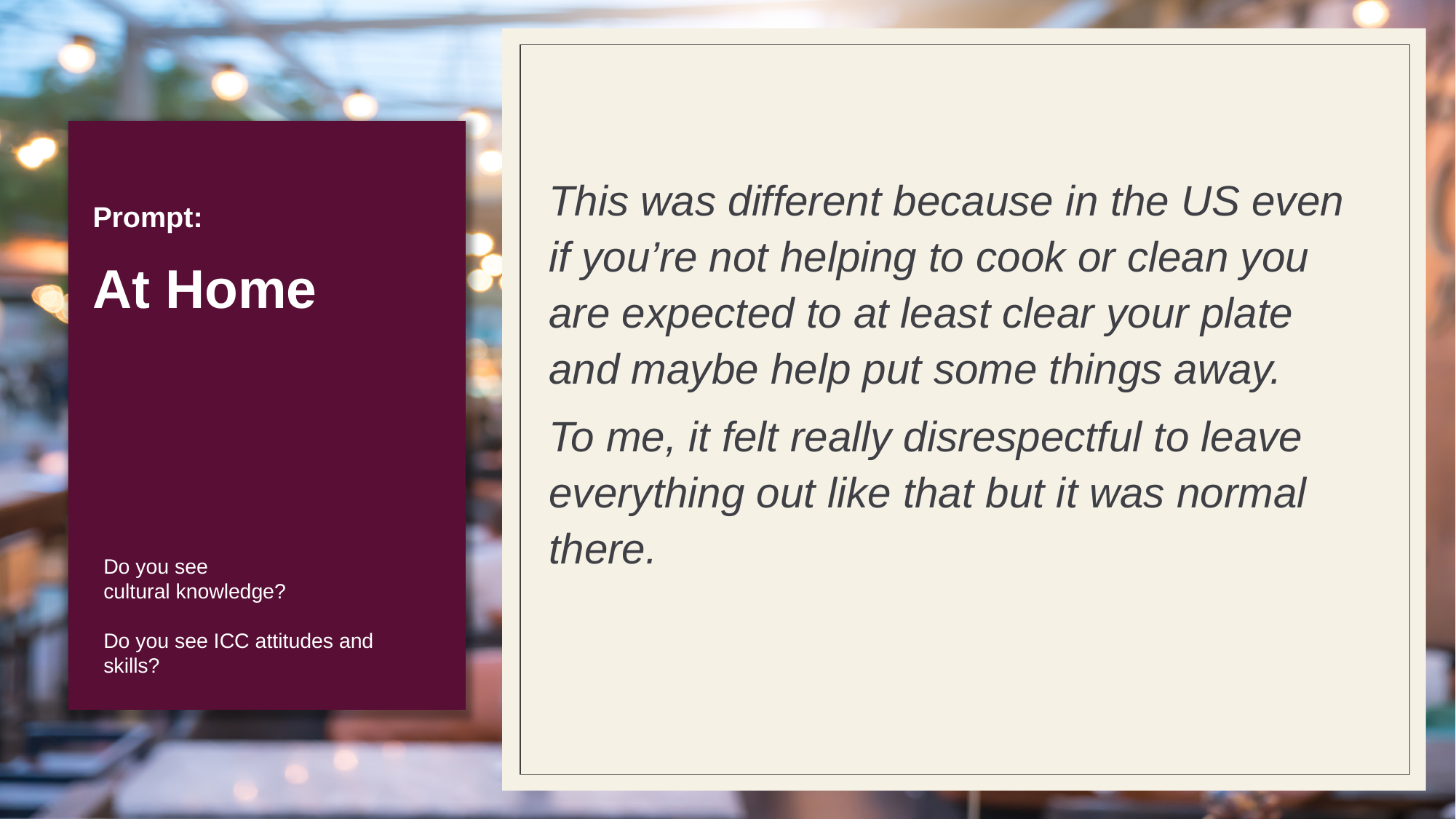

This was different because in the US even if you’re not helping to cook or clean you are expected to at least clear your plate and maybe help put some things away.
To me, it felt really disrespectful to leave everything out like that but it was normal there.
Prompt:
At Home
# Do you see cultural knowledge? Do you see ICC attitudes and skills?